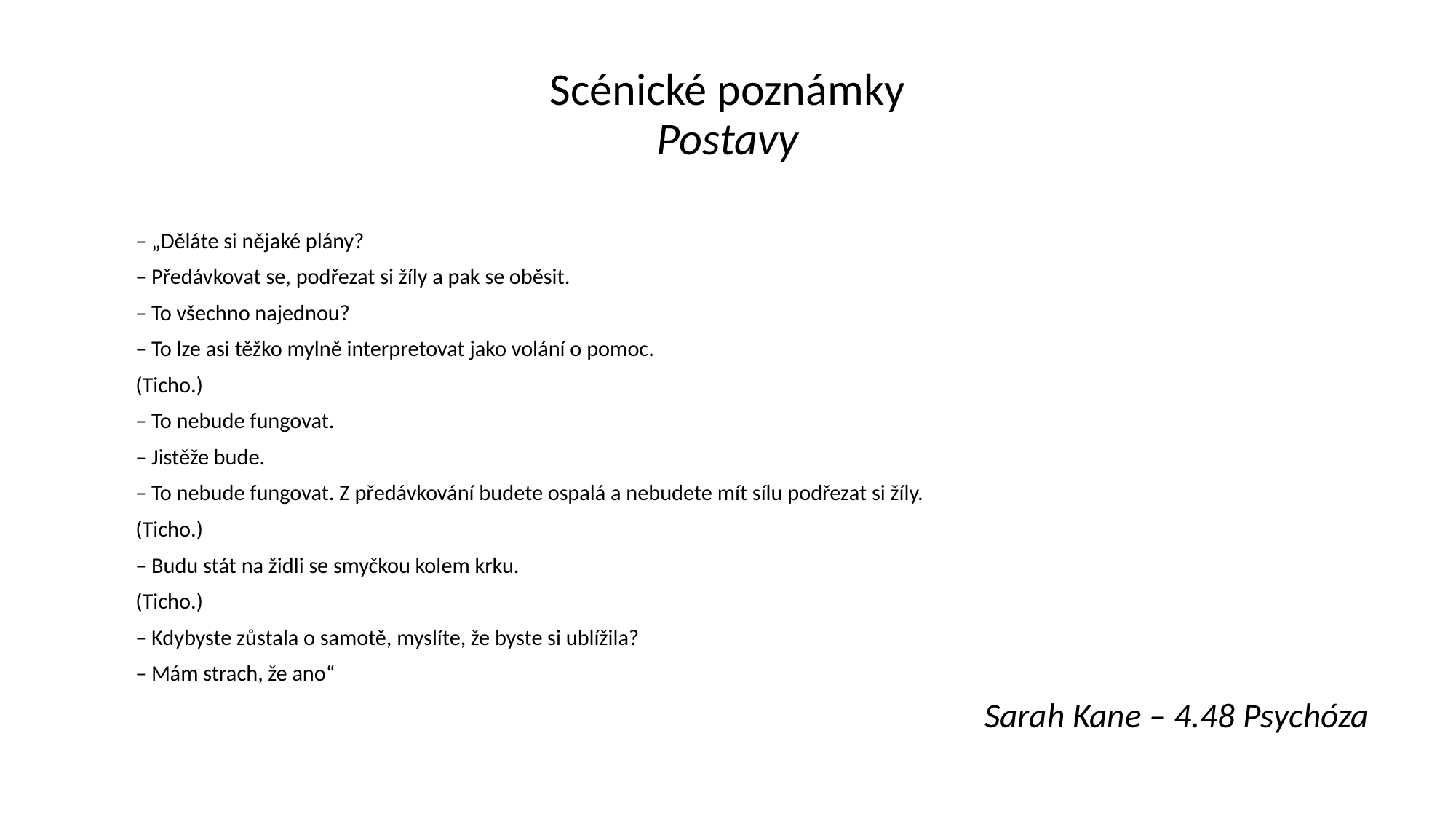

# Scénické poznámky Postavy
– „Děláte si nějaké plány?
– Předávkovat se, podřezat si žíly a pak se oběsit.
– To všechno najednou?
– To lze asi těžko mylně interpretovat jako volání o pomoc.
(Ticho.)
– To nebude fungovat.
– Jistěže bude.
– To nebude fungovat. Z předávkování budete ospalá a nebudete mít sílu podřezat si žíly.
(Ticho.)
– Budu stát na židli se smyčkou kolem krku.
(Ticho.)
– Kdybyste zůstala o samotě, myslíte, že byste si ublížila?
– Mám strach, že ano“
Sarah Kane – 4.48 Psychóza